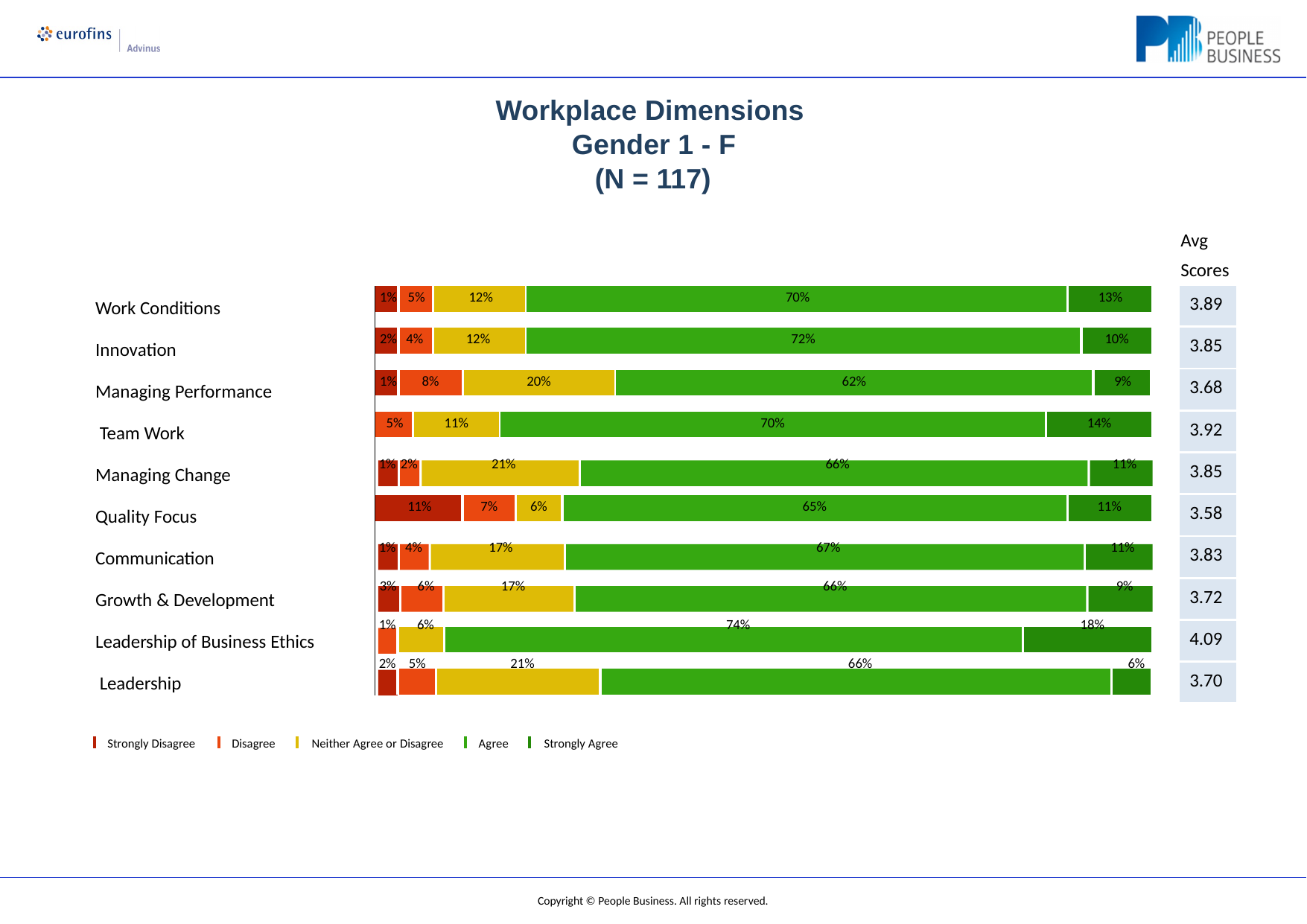

# Workplace Dimensions  Gender 1 - F
(N = 117)
Avg  Scores
| 1% | 5% |  | 12% |  |  |  | 70% |  |  |  | 13% |  |  |
| --- | --- | --- | --- | --- | --- | --- | --- | --- | --- | --- | --- | --- | --- |
|  |  |  |  |  |  |  |  |  |  |  |  |  |  |
| 2% | 4% |  | 12% |  |  |  | 72% |  |  |  |  | 10% |  |
|  |  |  |  |  |  |  |  |  |  |  |  |  |  |
| 1% | 8% |  |  | 20% |  |  |  |  | 62% |  |  |  | 9% |
|  |  |  |  |  |  |  |  |  |  |  |  |  |  |
| 5% |  | 11% |  |  | 70% |  |  |  |  | 14% |  |  |  |
| 1% 2% 21% 66% 11% |  |  |  |  |  |  |  |  |  |  |  |  |  |
| 11% |  |  |  | 7% |  | 6% |  | 65% |  |  | 11% |  |  |
| 1% 4% 17% 67% 11% 3% 6% 17% 66% 9% 1% 6% 74% 18% 2% 5% 21% 66% 6% |  |  |  |  |  |  |  |  |  |  |  |  |  |
| 3.89 |
| --- |
| 3.85 |
| 3.68 |
| 3.92 |
| 3.85 |
| 3.58 |
| 3.83 |
| 3.72 |
| 4.09 |
| 3.70 |
Work Conditions

Innovation
Managing Performance  Team Work
Managing Change  Quality Focus  Communication  Growth & Development
Leadership of Business Ethics  Leadership

|  |  |  |  |  |  |
| --- | --- | --- | --- | --- | --- |
|  |  |  |  |  |  |
|  |  |  |  |  |  |

Strongly Disagree
Disagree	Neither Agree or Disagree
Agree	Strongly Agree

Copyright © People Business. All rights reserved.